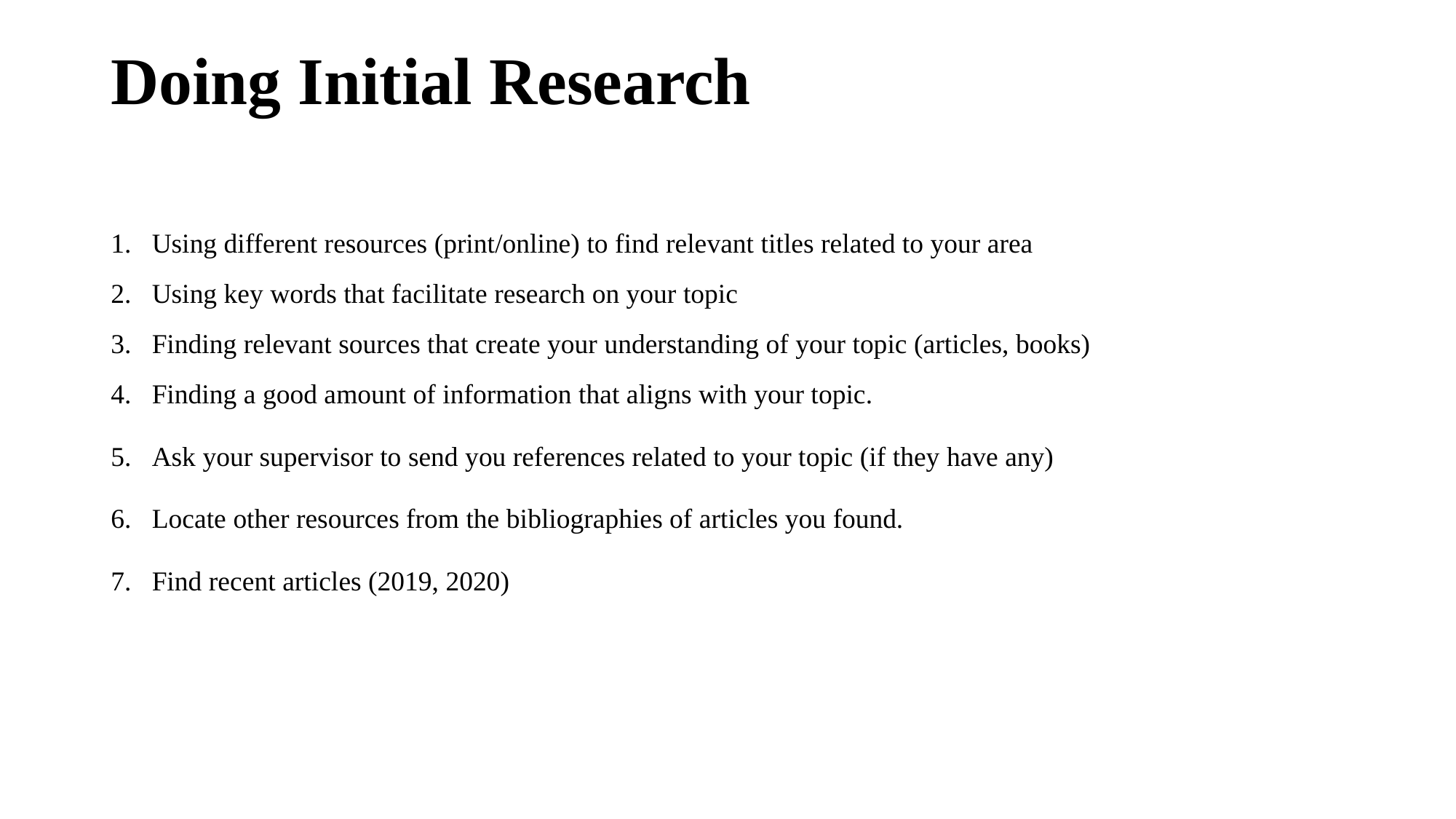

# Doing Initial Research
Using different resources (print/online) to find relevant titles related to your area
Using key words that facilitate research on your topic
Finding relevant sources that create your understanding of your topic (articles, books)
Finding a good amount of information that aligns with your topic.
Ask your supervisor to send you references related to your topic (if they have any)
Locate other resources from the bibliographies of articles you found.
Find recent articles (2019, 2020)